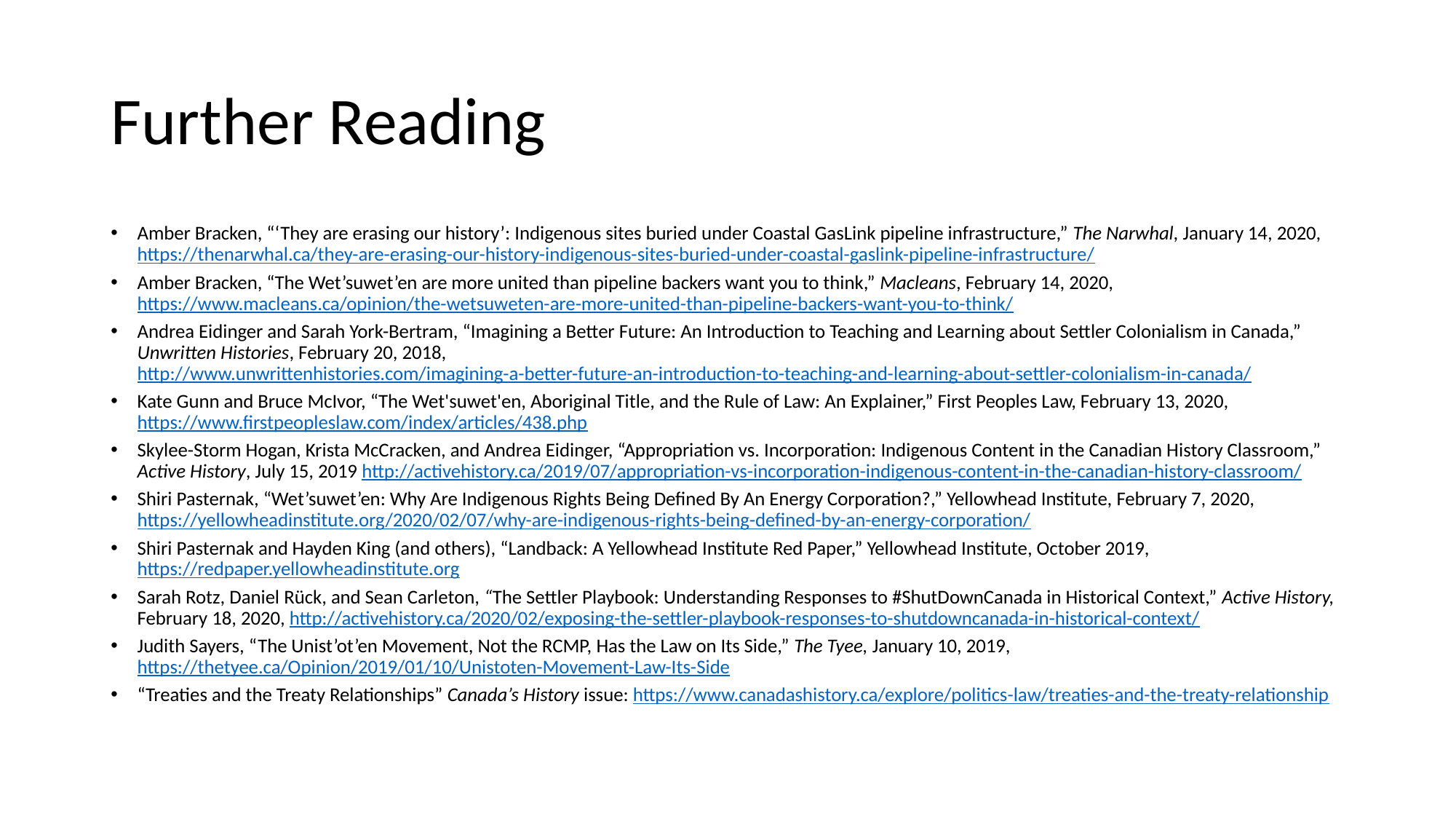

# Further Reading
Amber Bracken, “‘They are erasing our history’: Indigenous sites buried under Coastal GasLink pipeline infrastructure,” The Narwhal, January 14, 2020, https://thenarwhal.ca/they-are-erasing-our-history-indigenous-sites-buried-under-coastal-gaslink-pipeline-infrastructure/
Amber Bracken, “The Wet’suwet’en are more united than pipeline backers want you to think,” Macleans, February 14, 2020, https://www.macleans.ca/opinion/the-wetsuweten-are-more-united-than-pipeline-backers-want-you-to-think/
Andrea Eidinger and Sarah York-Bertram, “Imagining a Better Future: An Introduction to Teaching and Learning about Settler Colonialism in Canada,” Unwritten Histories, February 20, 2018, http://www.unwrittenhistories.com/imagining-a-better-future-an-introduction-to-teaching-and-learning-about-settler-colonialism-in-canada/
Kate Gunn and Bruce McIvor, “The Wet'suwet'en, Aboriginal Title, and the Rule of Law: An Explainer,” First Peoples Law, February 13, 2020, https://www.firstpeopleslaw.com/index/articles/438.php
Skylee-Storm Hogan, Krista McCracken, and Andrea Eidinger, “Appropriation vs. Incorporation: Indigenous Content in the Canadian History Classroom,” Active History, July 15, 2019 http://activehistory.ca/2019/07/appropriation-vs-incorporation-indigenous-content-in-the-canadian-history-classroom/
Shiri Pasternak, “Wet’suwet’en: Why Are Indigenous Rights Being Defined By An Energy Corporation?,” Yellowhead Institute, February 7, 2020, https://yellowheadinstitute.org/2020/02/07/why-are-indigenous-rights-being-defined-by-an-energy-corporation/
Shiri Pasternak and Hayden King (and others), “Landback: A Yellowhead Institute Red Paper,” Yellowhead Institute, October 2019, https://redpaper.yellowheadinstitute.org
Sarah Rotz, Daniel Rück, and Sean Carleton, “The Settler Playbook: Understanding Responses to #ShutDownCanada in Historical Context,” Active History, February 18, 2020, http://activehistory.ca/2020/02/exposing-the-settler-playbook-responses-to-shutdowncanada-in-historical-context/
Judith Sayers, “The Unist’ot’en Movement, Not the RCMP, Has the Law on Its Side,” The Tyee, January 10, 2019, https://thetyee.ca/Opinion/2019/01/10/Unistoten-Movement-Law-Its-Side
“Treaties and the Treaty Relationships” Canada’s History issue: https://www.canadashistory.ca/explore/politics-law/treaties-and-the-treaty-relationship